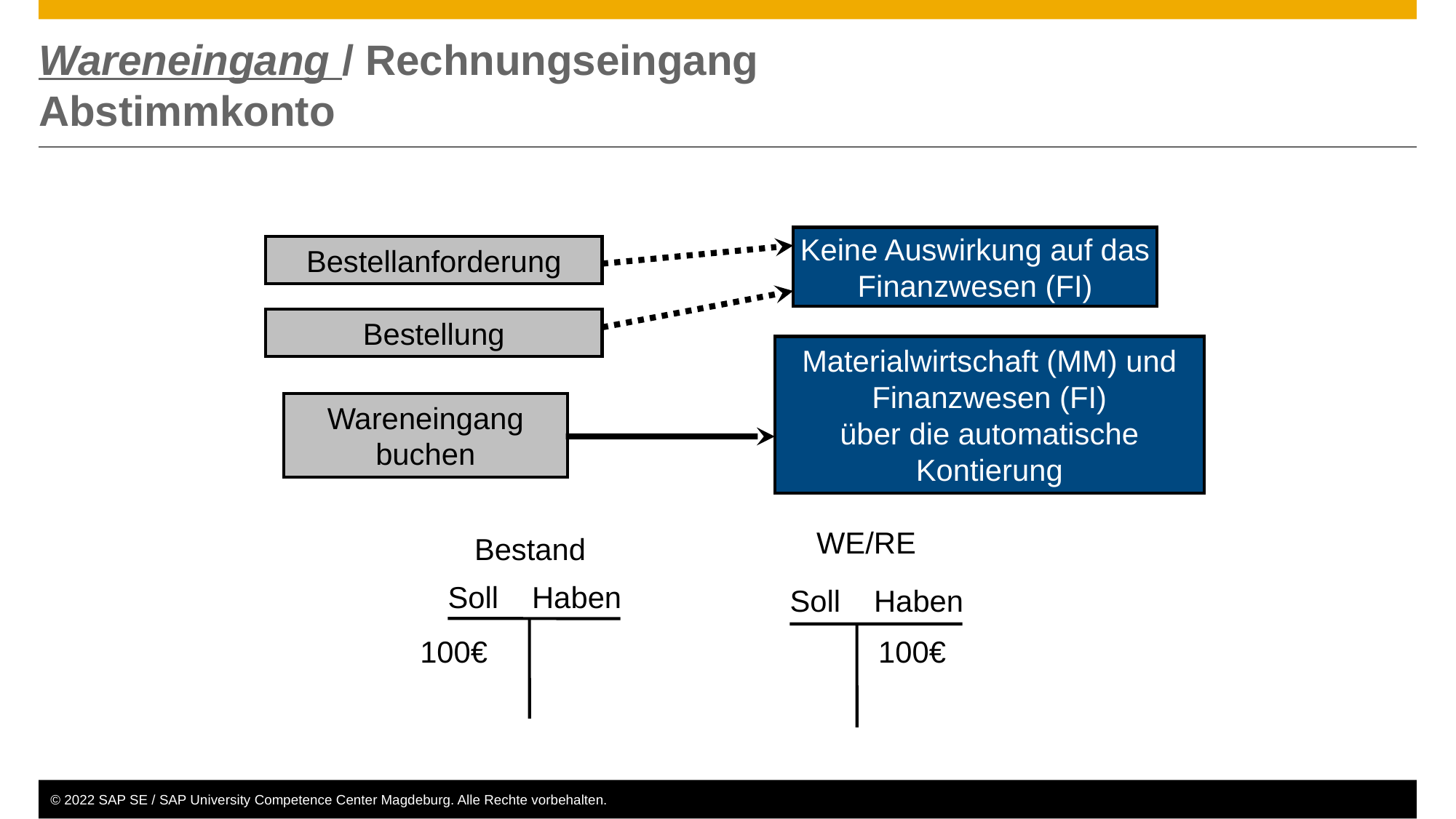

# Wareneingang / Rechnungseingang Abstimmkonto
Keine Auswirkung auf das
Finanzwesen (FI)
Bestellanforderung

Bestellung
Materialwirtschaft (MM) und Finanzwesen (FI)
über die automatische Kontierung
Wareneingang buchen

   Bestand
 Soll    Haben

100€
     WE/RE
 Soll    Haben

100€